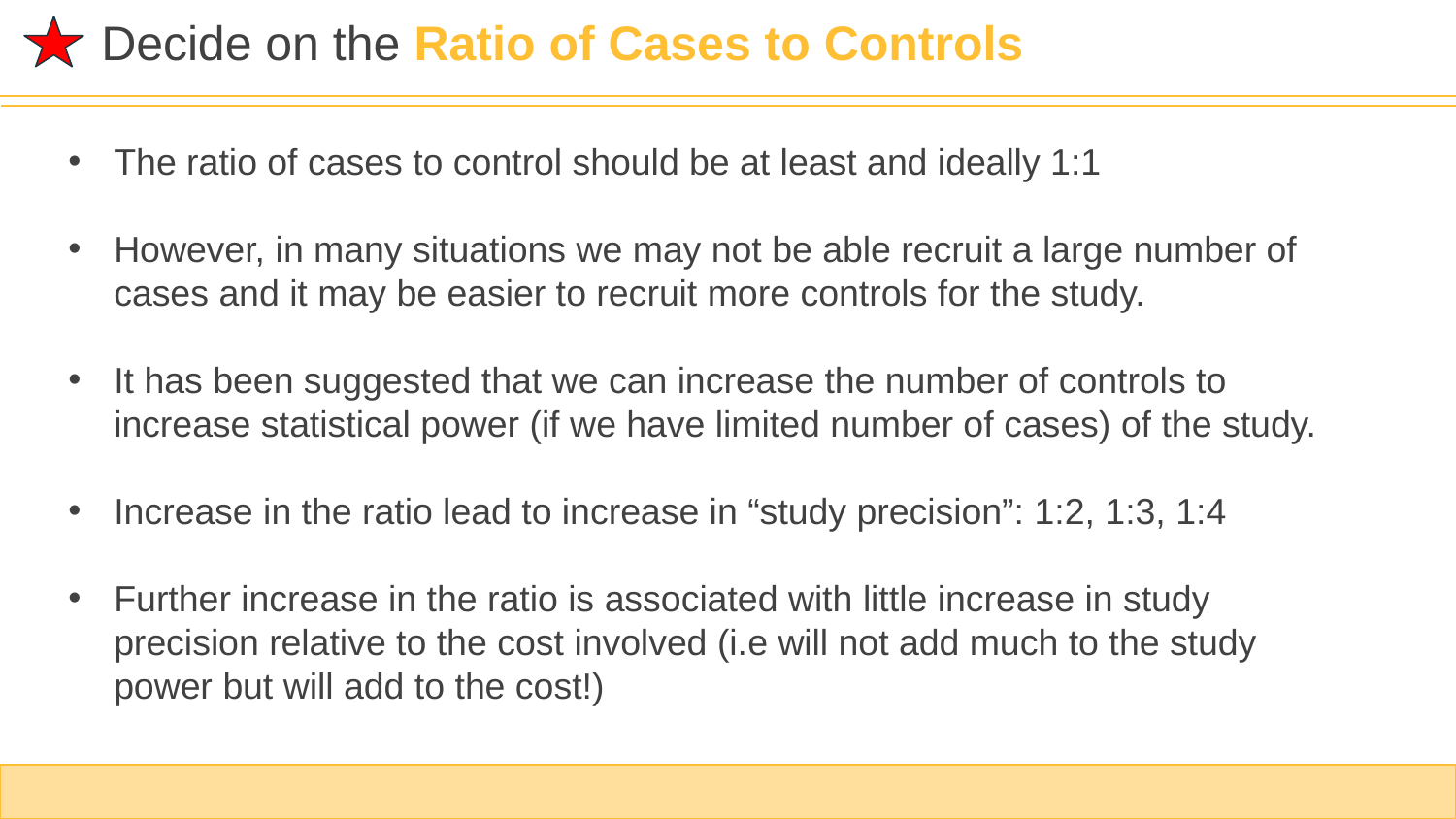

Decide on the Ratio of Cases to Controls

The ratio of cases to control should be at least and ideally 1:1

However, in many situations we may not be able recruit a large number of cases and it may be easier to recruit more controls for the study.

It has been suggested that we can increase the number of controls to increase statistical power (if we have limited number of cases) of the study.

Increase in the ratio lead to increase in “study precision”: 1:2, 1:3, 1:4

Further increase in the ratio is associated with little increase in study precision relative to the cost involved (i.e will not add much to the study power but will add to the cost!)